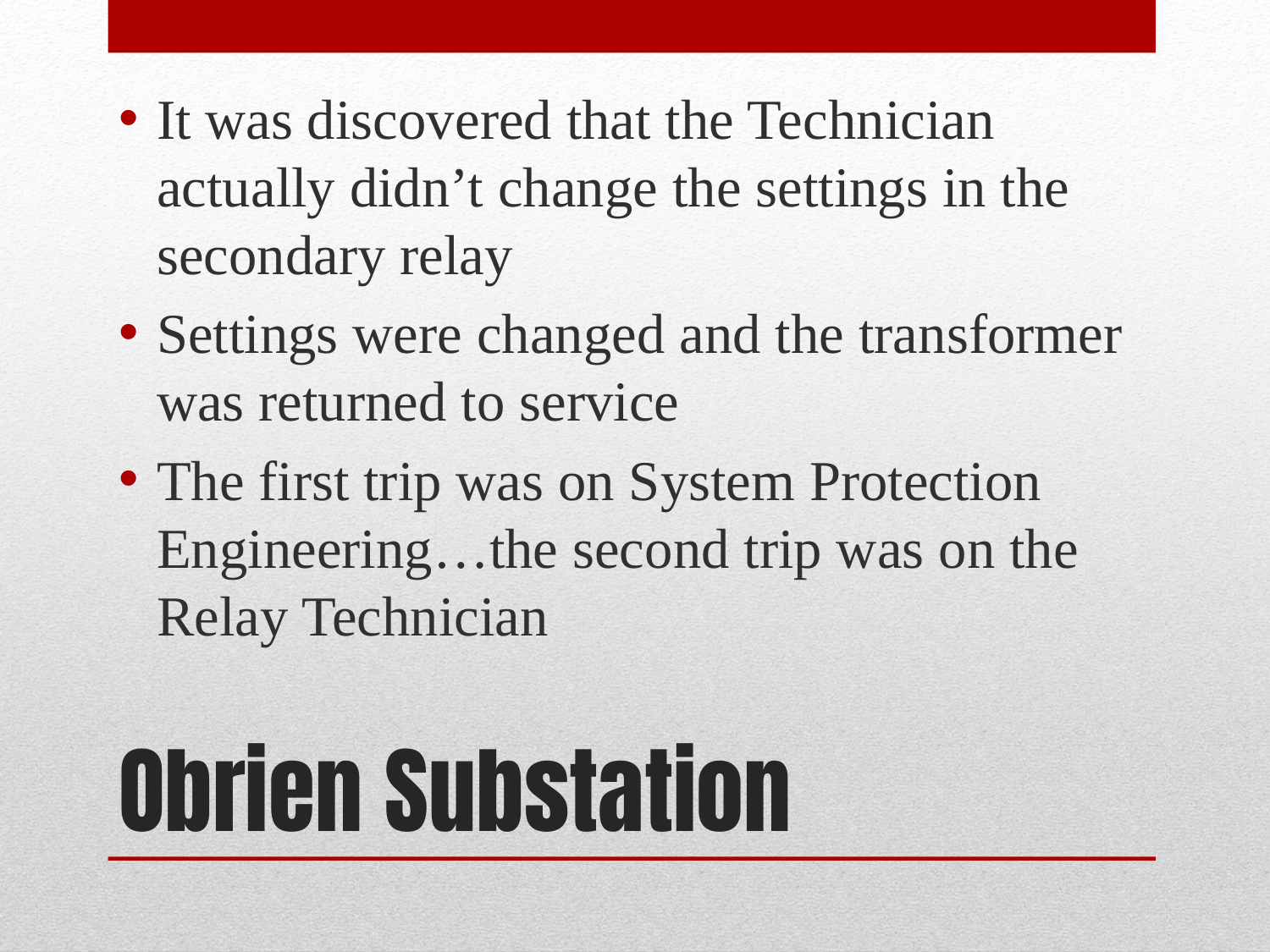

It was discovered that the Technician actually didn’t change the settings in the secondary relay
Settings were changed and the transformer was returned to service
The first trip was on System Protection Engineering…the second trip was on the Relay Technician
# Obrien Substation